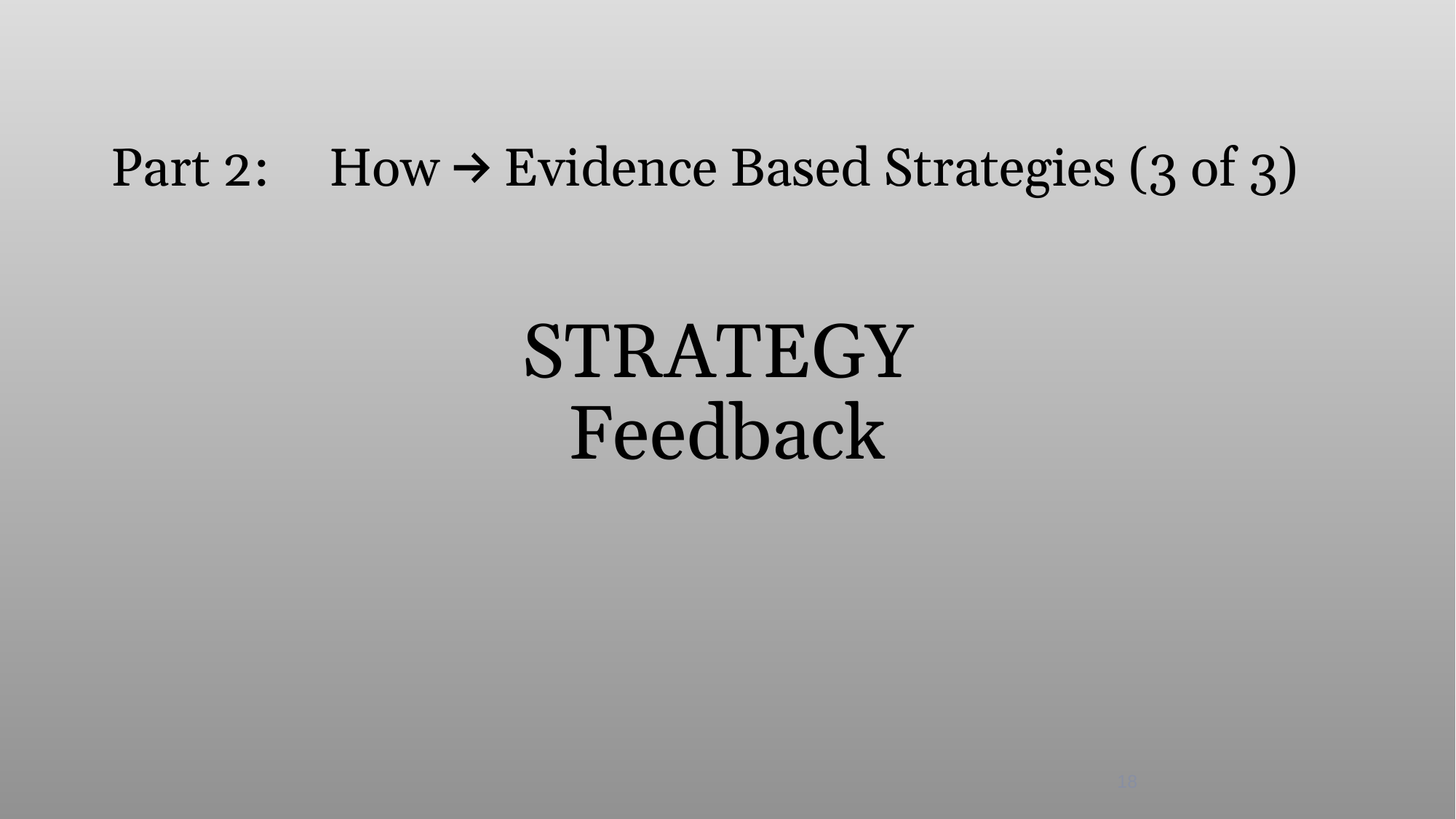

# Part 2:	How → Evidence Based Strategies (3 of 3)
STRATEGY
Feedback
18